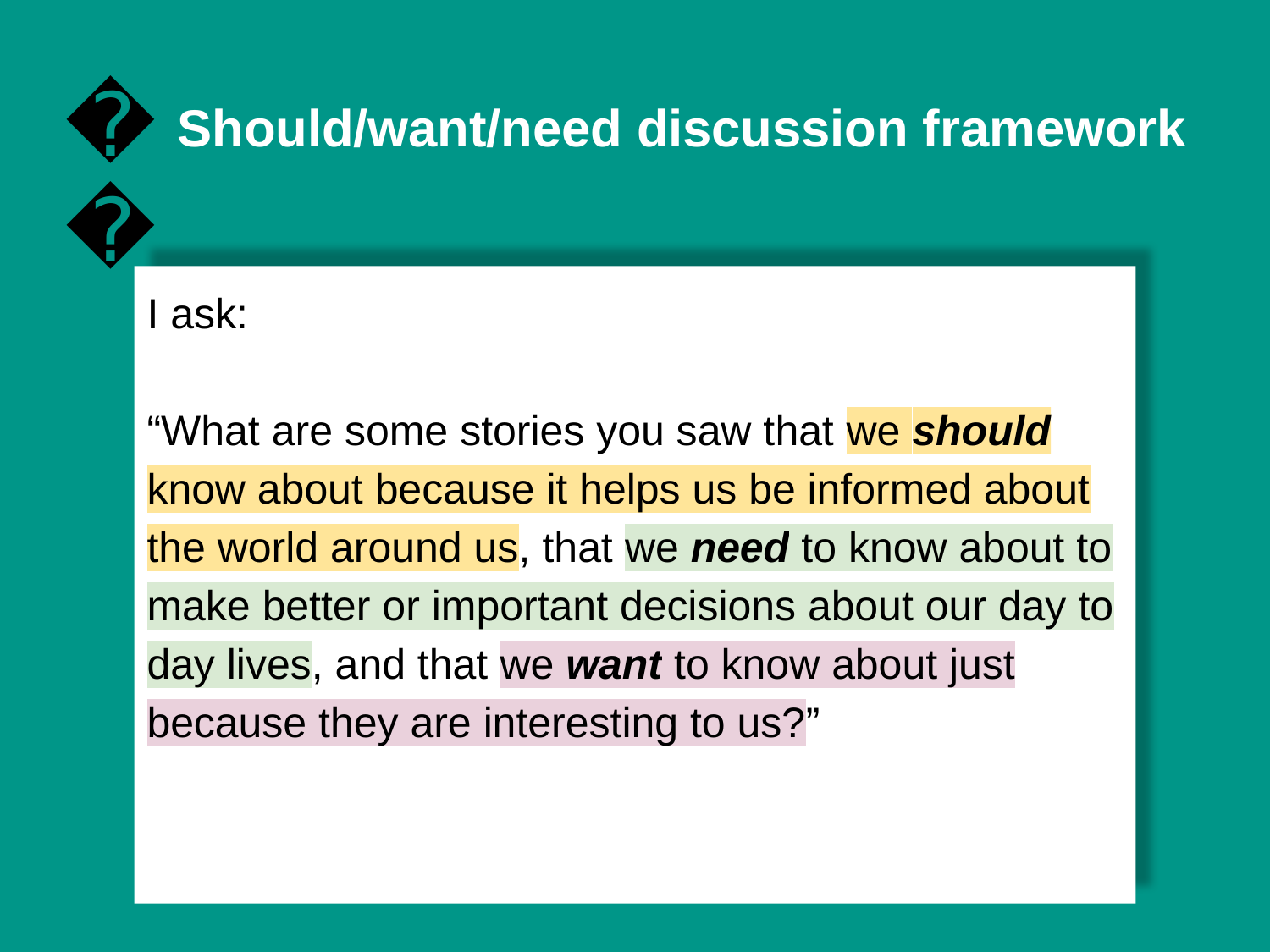

💡
# Should/want/need discussion framework
I ask:
“What are some stories you saw that we should know about because it helps us be informed about the world around us, that we need to know about to make better or important decisions about our day to day lives, and that we want to know about just because they are interesting to us?”